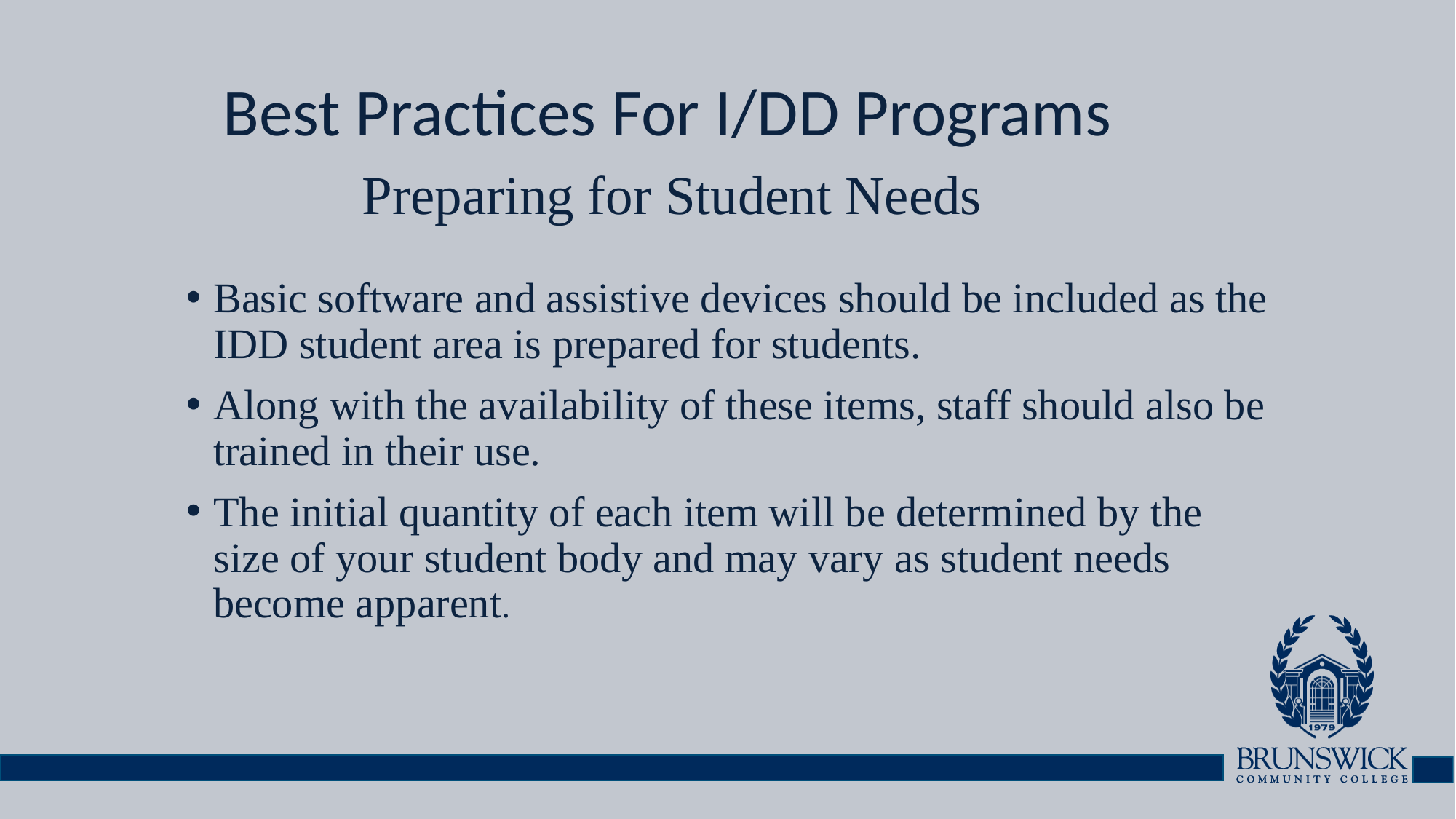

Best Practices For I/DD Programs
# Preparing for Student Needs

Basic software and assistive devices should be included as the IDD student area is prepared for students.
Along with the availability of these items, staff should also be trained in their use.
The initial quantity of each item will be determined by the size of your student body and may vary as student needs become apparent.